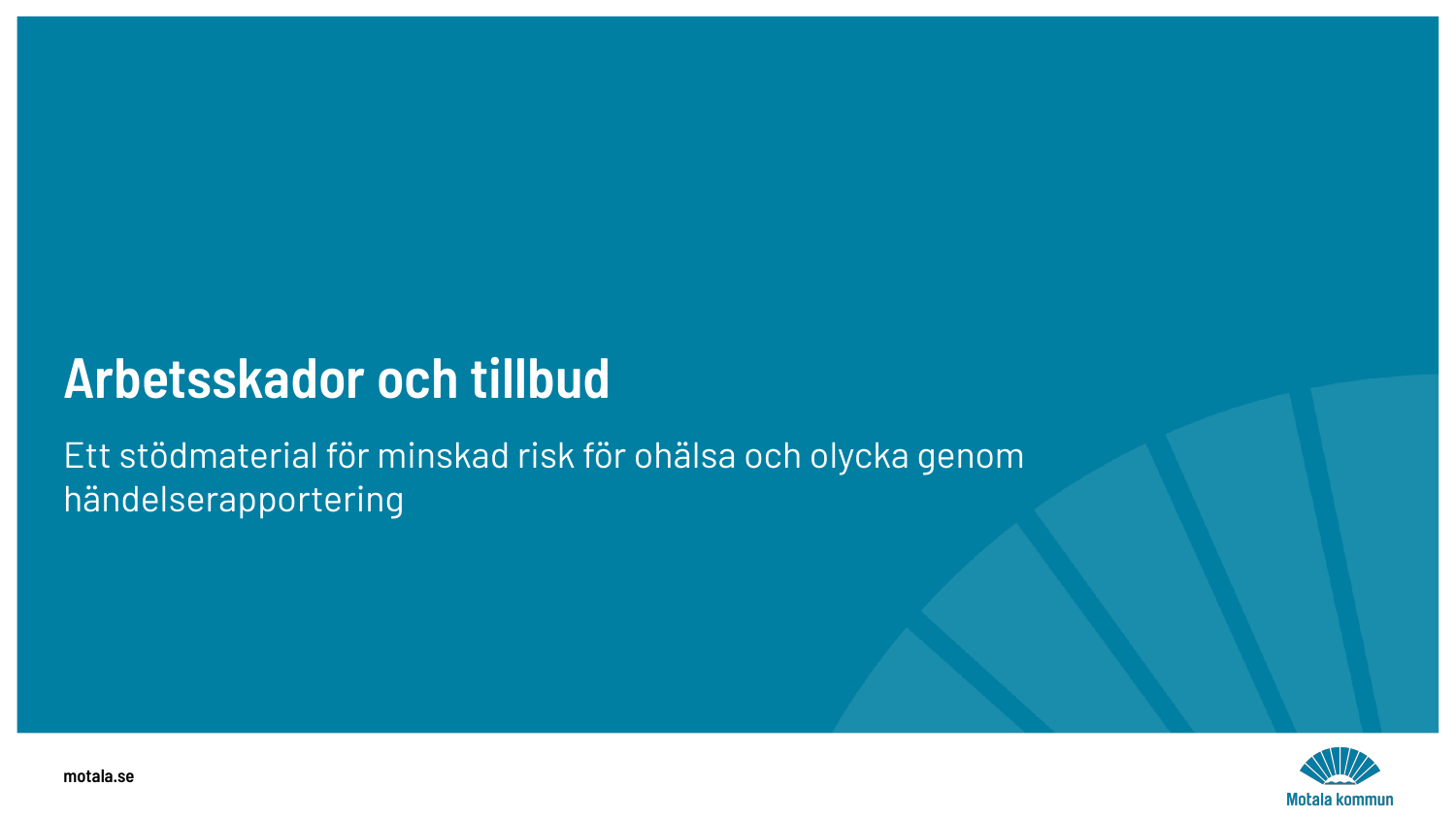

Arbetsskador och tillbud
Ett stödmaterial för minskad risk för ohälsa och olycka genom händelserapportering